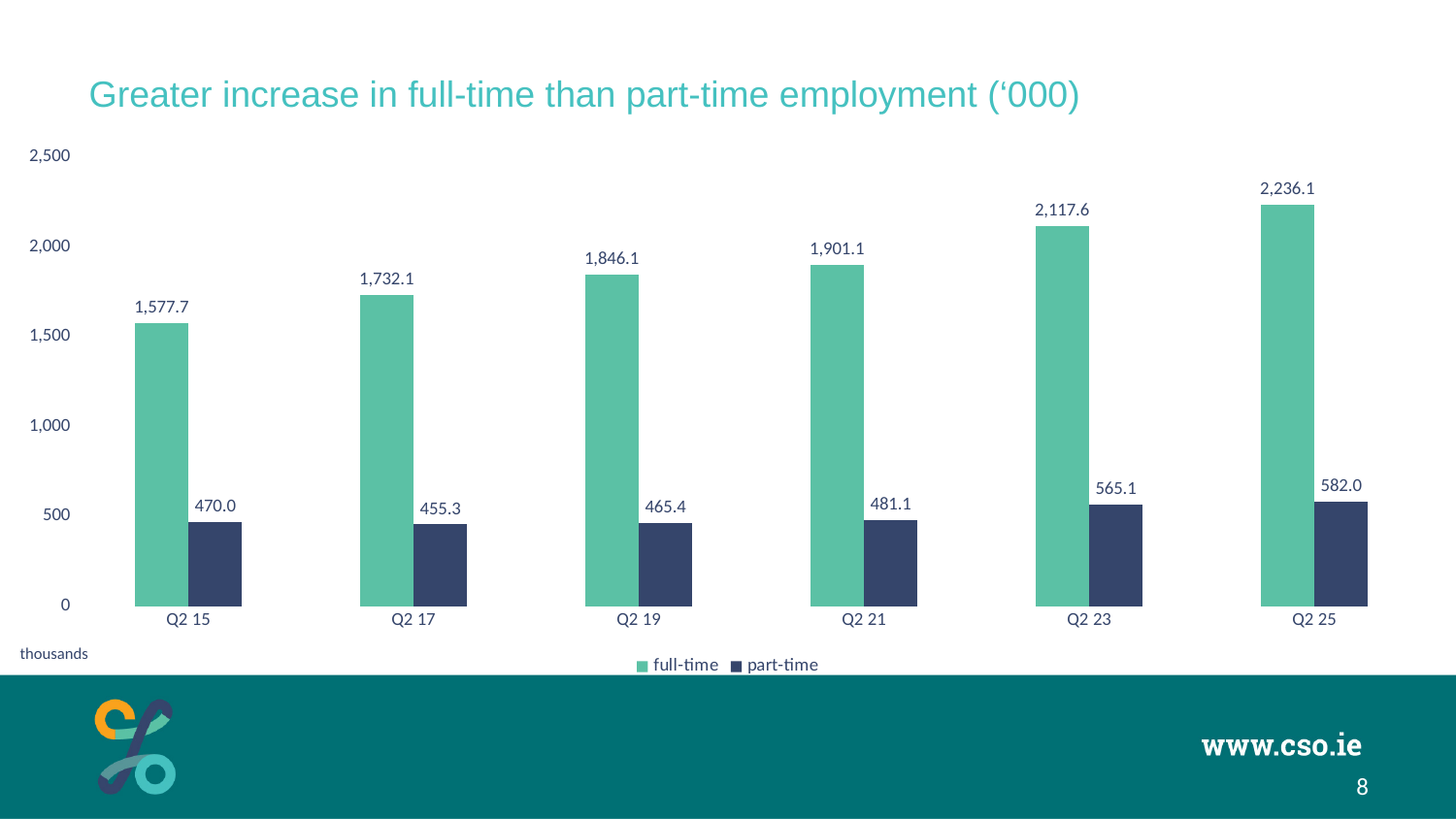

# Greater increase in full-time than part-time employment (‘000)

### Chart

| Category | full-time | part-time |
|---|---|---|
| Q2 15 | 1577.7 | 470.0 |
| Q2 17 | 1732.1 | 455.3 |
| Q2 19 | 1846.1 | 465.4 |
| Q2 21 | 1901.1 | 481.1 |
| Q2 23 | 2117.6 | 565.1 |
| Q2 25 | 2236.1 | 582.0 |
thousands

8